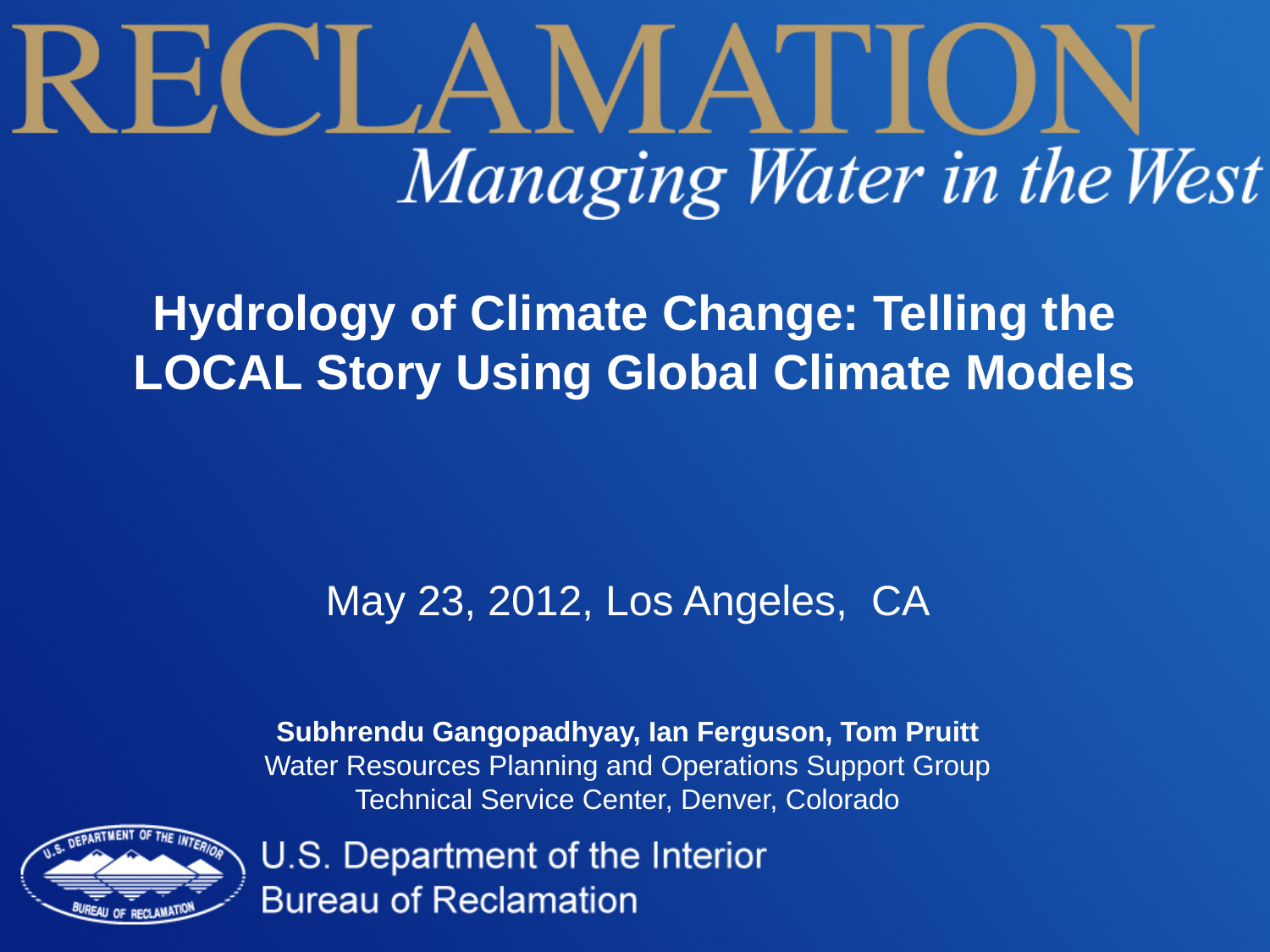

Hydrology of Climate Change: Telling the LOCAL Story Using Global Climate Models

May 23, 2012, Los Angeles,  CA
Subhrendu Gangopadhyay, Ian Ferguson, Tom Pruitt
Water Resources Planning and Operations Support Group
Technical Service Center, Denver, Colorado